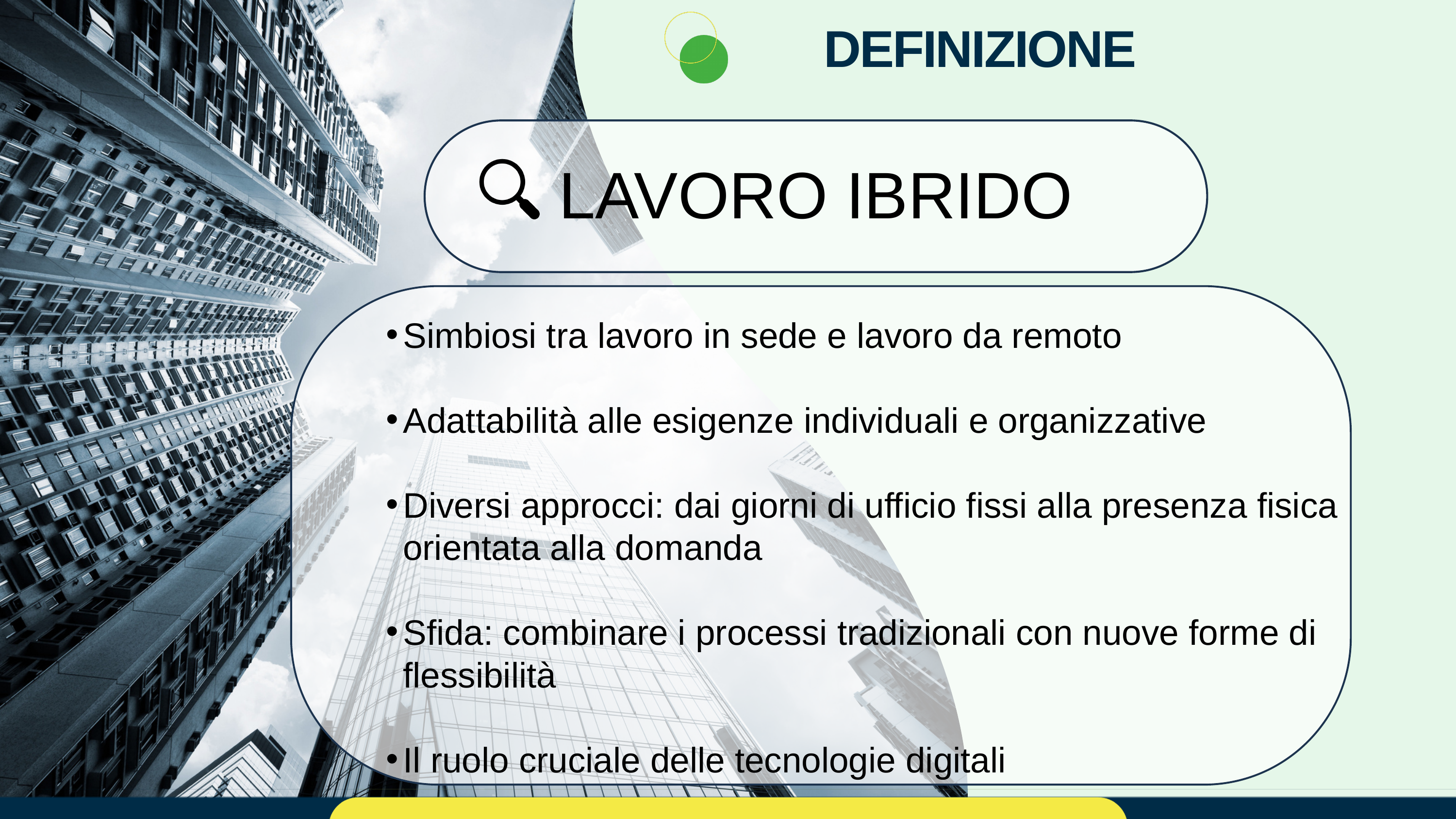

DEFINIZIONE

LAVORO IBRIDO

Simbiosi tra lavoro in sede e lavoro da remoto

Adattabilità alle esigenze individuali e organizzative

Diversi approcci: dai giorni di ufficio fissi alla presenza fisica orientata alla domanda

Sfida: combinare i processi tradizionali con nuove forme di flessibilità

Il ruolo cruciale delle tecnologie digitali